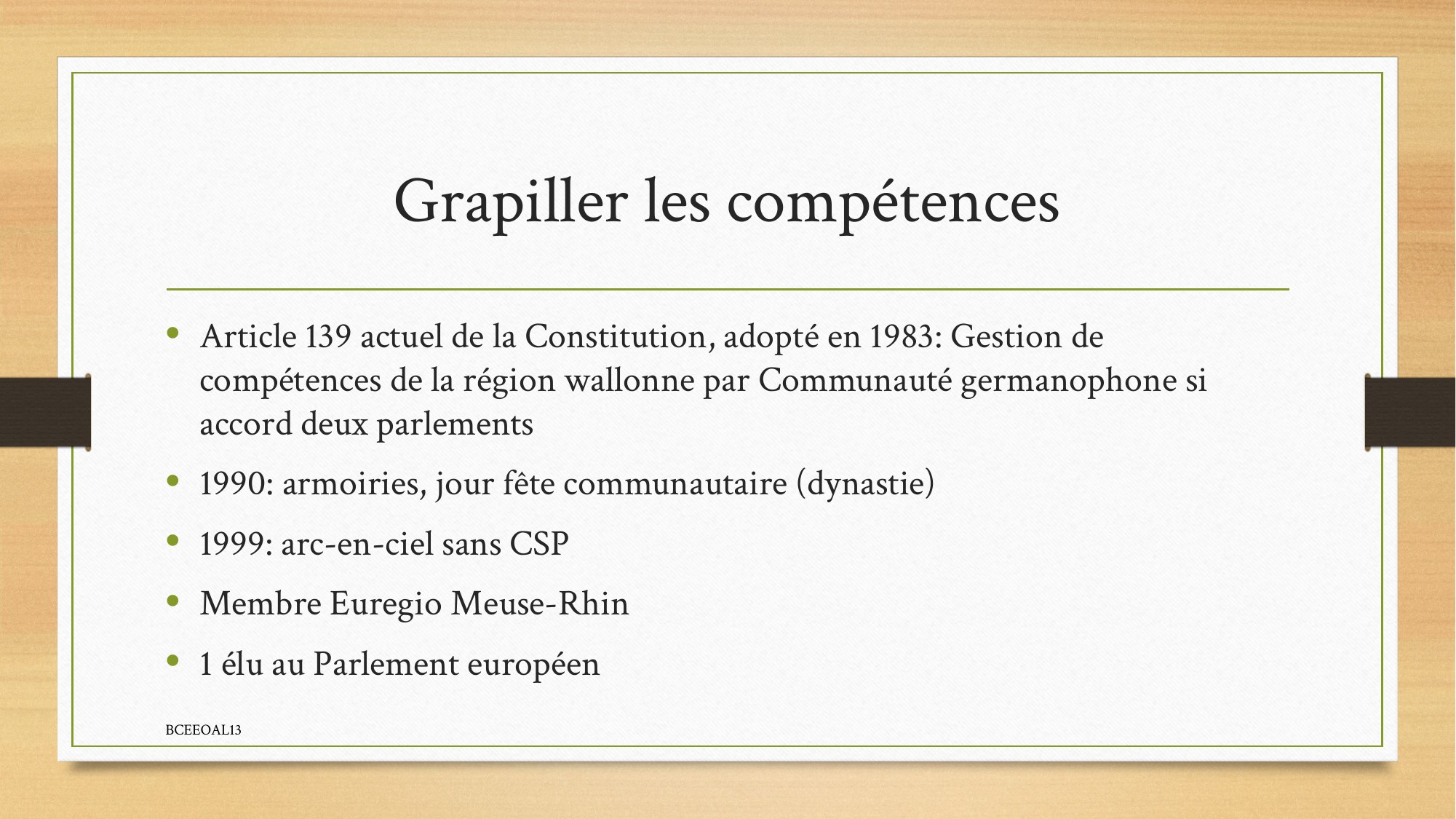

# Grapiller les compétences
Article 139 actuel de la Constitution, adopté en 1983: Gestion de compétences de la région wallonne par Communauté germanophone si accord deux parlements
1990: armoiries, jour fête communautaire (dynastie)
1999: arc-en-ciel sans CSP
Membre Euregio Meuse-Rhin
1 élu au Parlement européen
BCEEOAL13